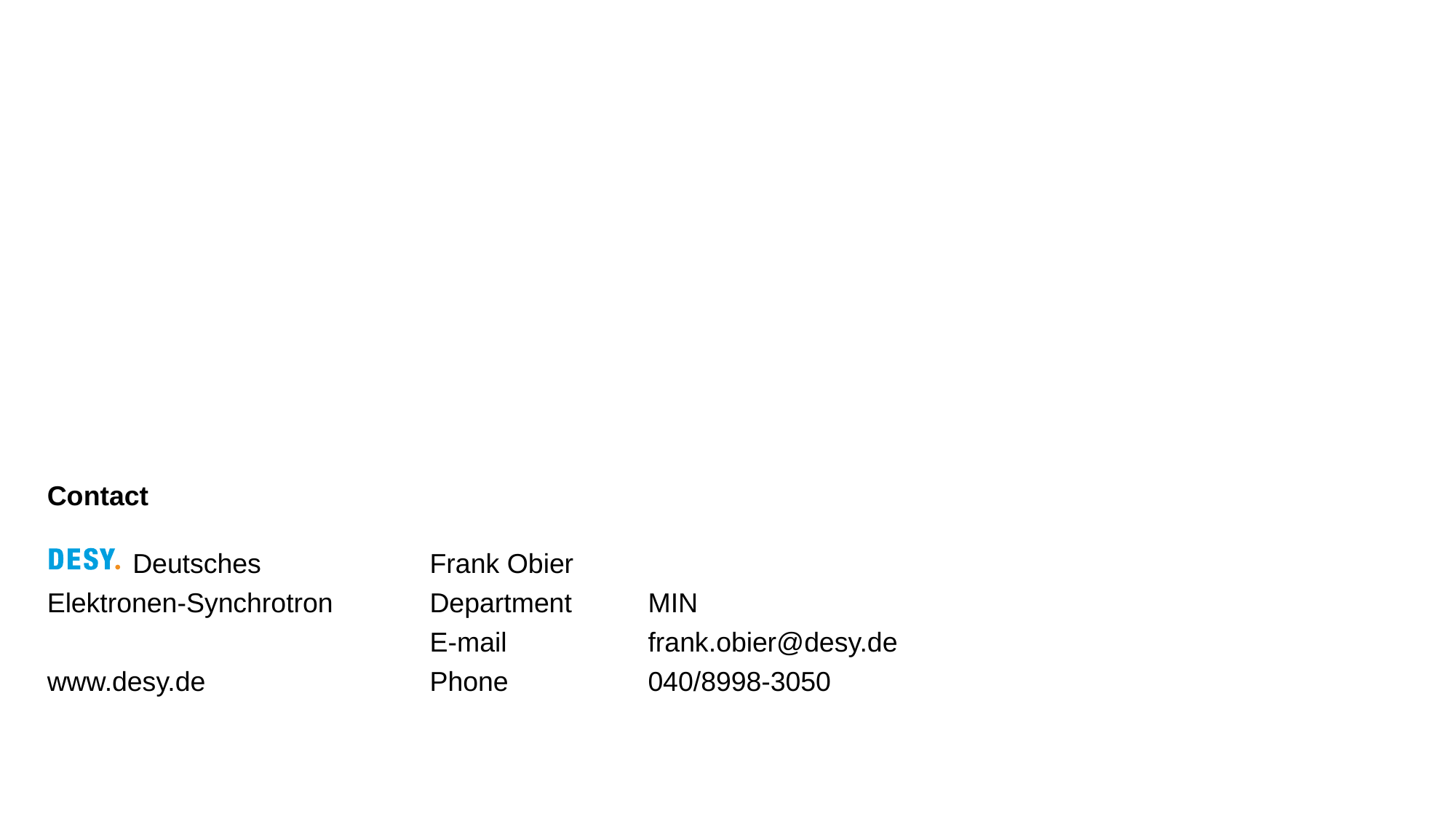

Frank Obier
Department 	MIN
E-mail 		frank.obier@desy.de
Phone 		040/8998-3050